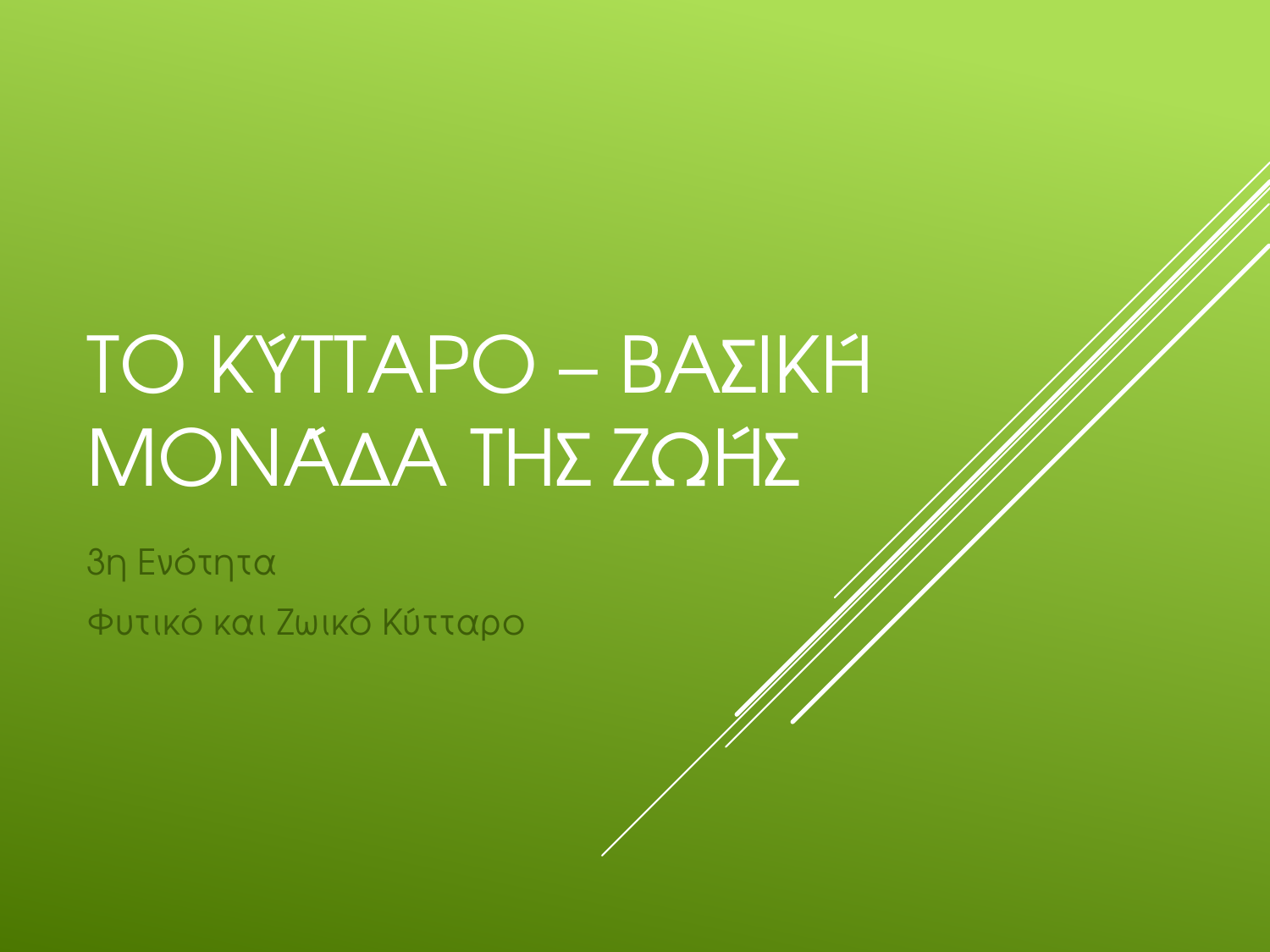

# Το Κύτταρο – Βασική Μονάδα της Ζωής
3η Ενότητα
Φυτικό και Ζωικό Κύτταρο